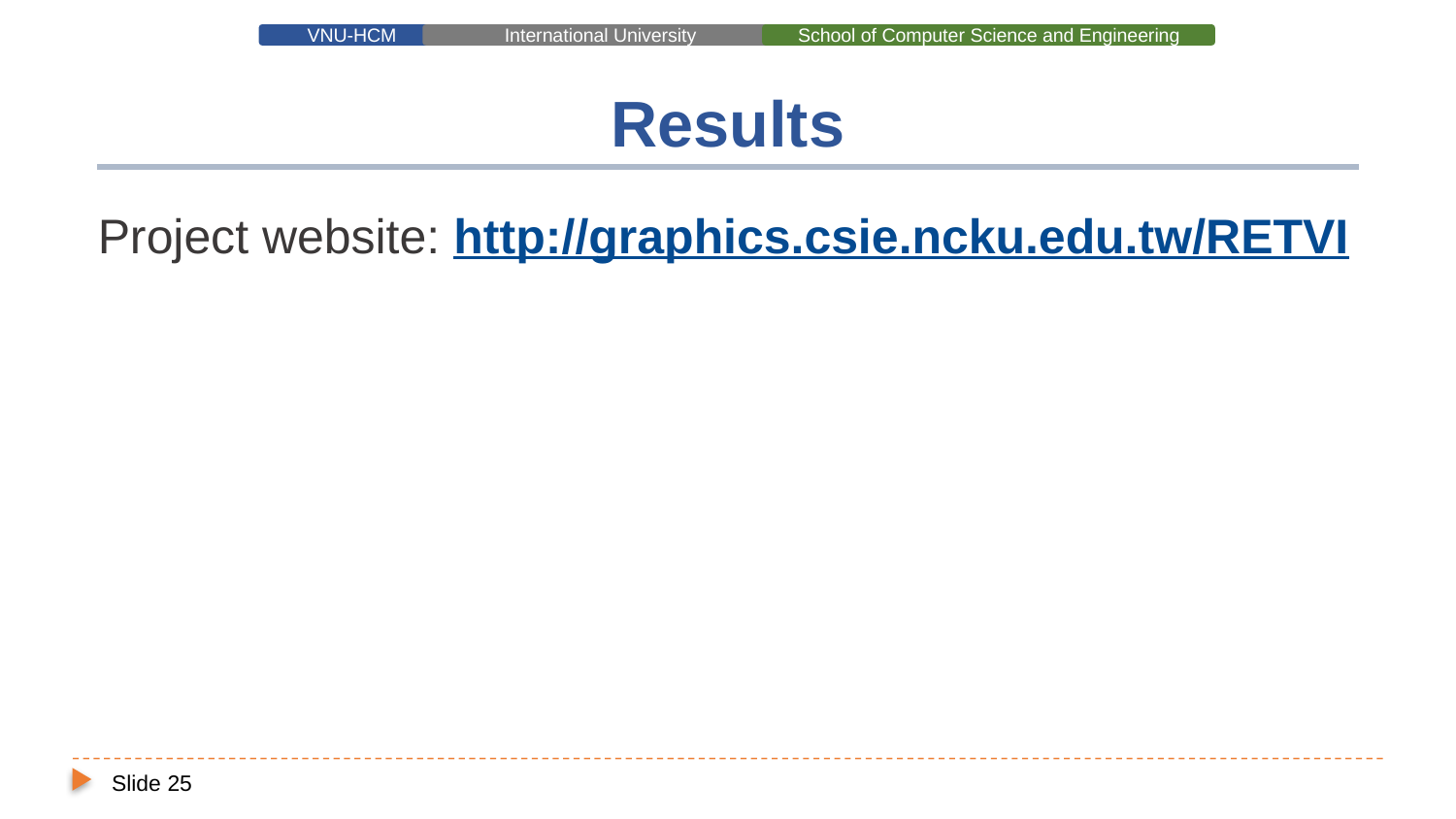

# Results
Project website: http://graphics.csie.ncku.edu.tw/RETVI

Slide 25